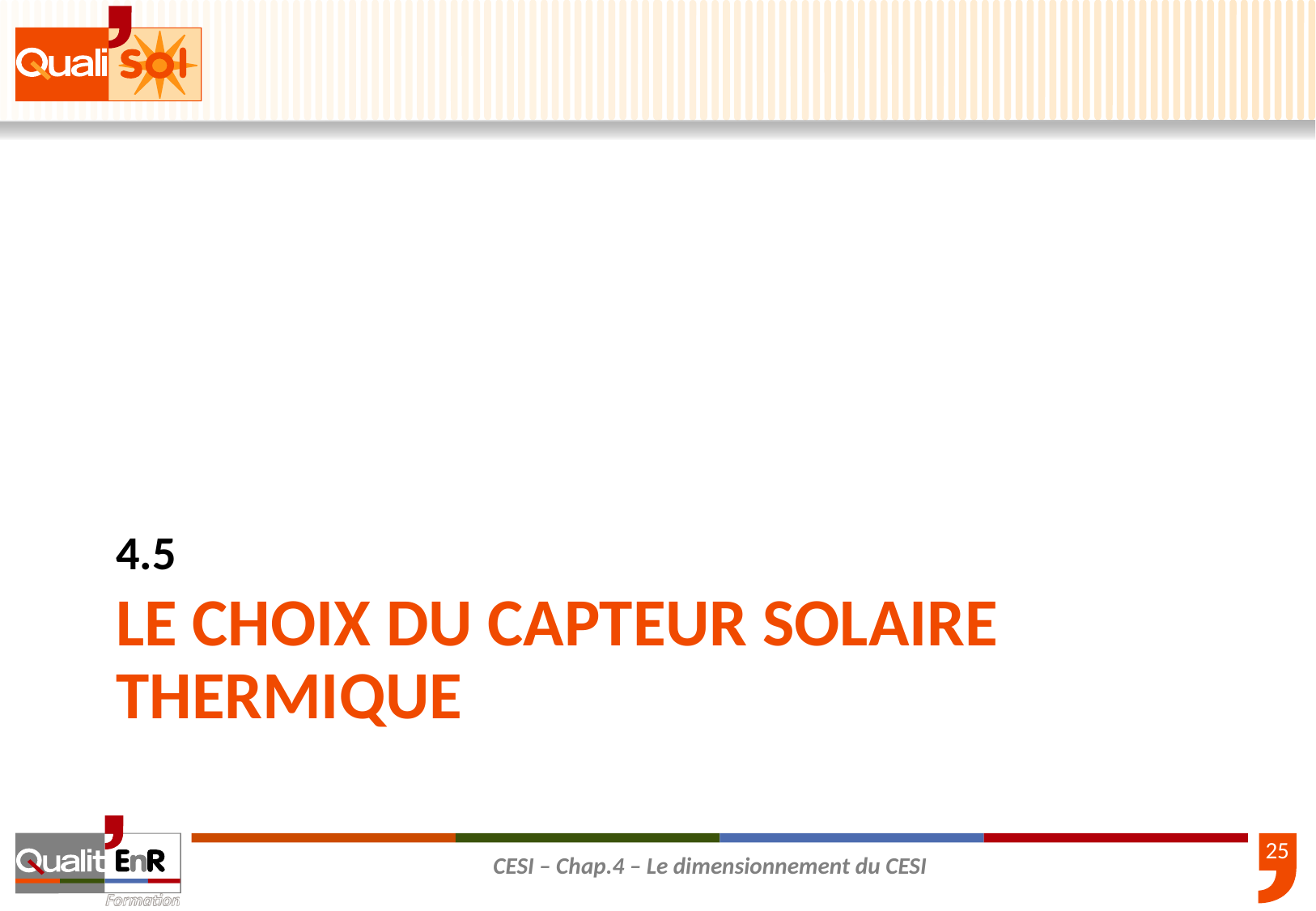

4.5
# LE CHOIX DU CAPTEUR SOLAIRE THERMIQUE